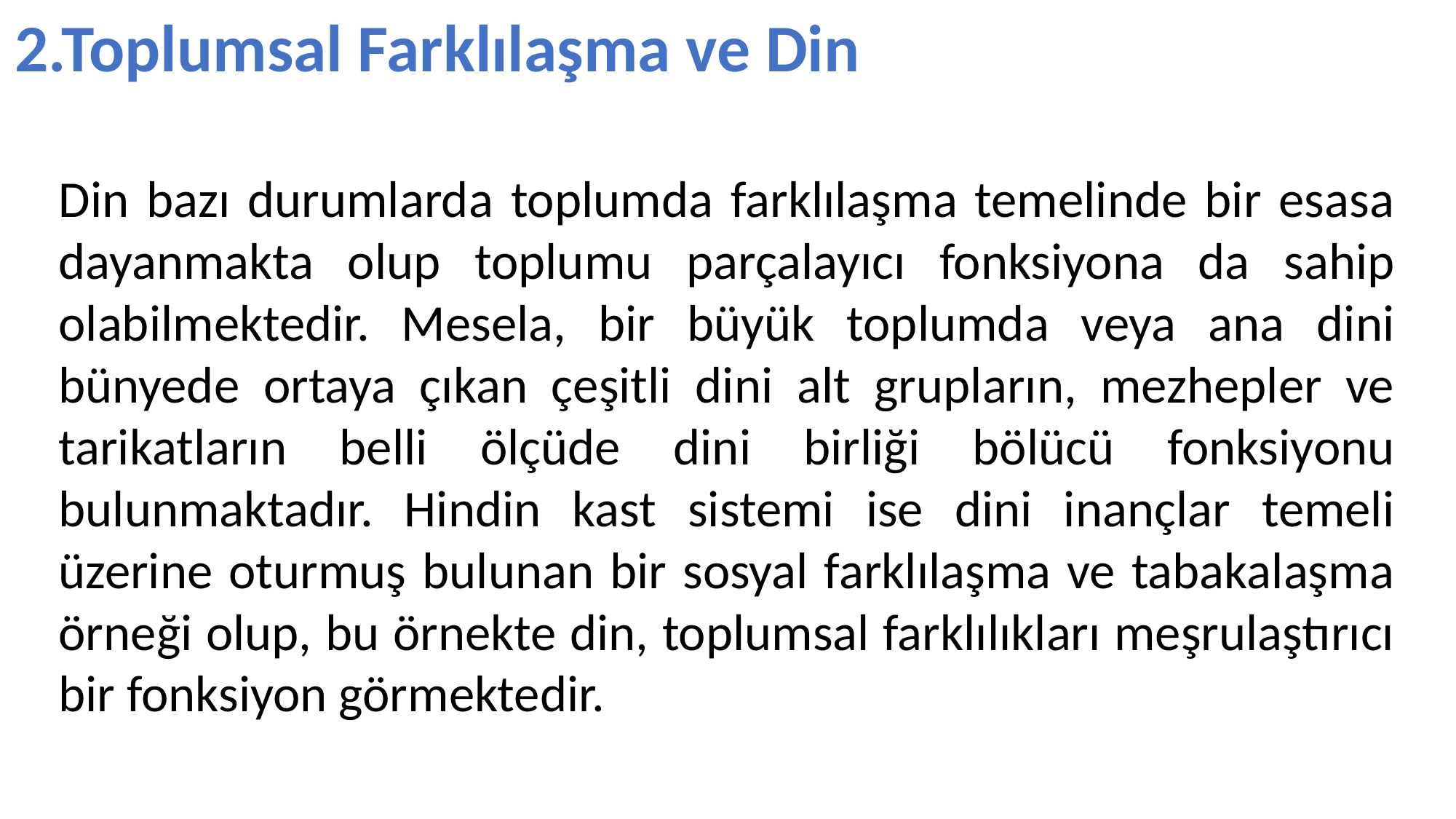

2.Toplumsal Farklılaşma ve Din
Din bazı durumlarda toplumda farklılaşma temelinde bir esasa dayanmakta olup toplumu parçalayıcı fonksiyona da sahip olabilmektedir. Mesela, bir büyük toplumda veya ana dini bünyede ortaya çıkan çeşitli dini alt grupların, mezhepler ve tarikatların belli ölçüde dini birliği bölücü fonksiyonu bulunmaktadır. Hindin kast sistemi ise dini inançlar temeli üzerine oturmuş bulunan bir sosyal farklılaşma ve tabakalaşma örneği olup, bu örnekte din, toplumsal farklılıkları meşrulaştırıcı bir fonksiyon görmektedir.